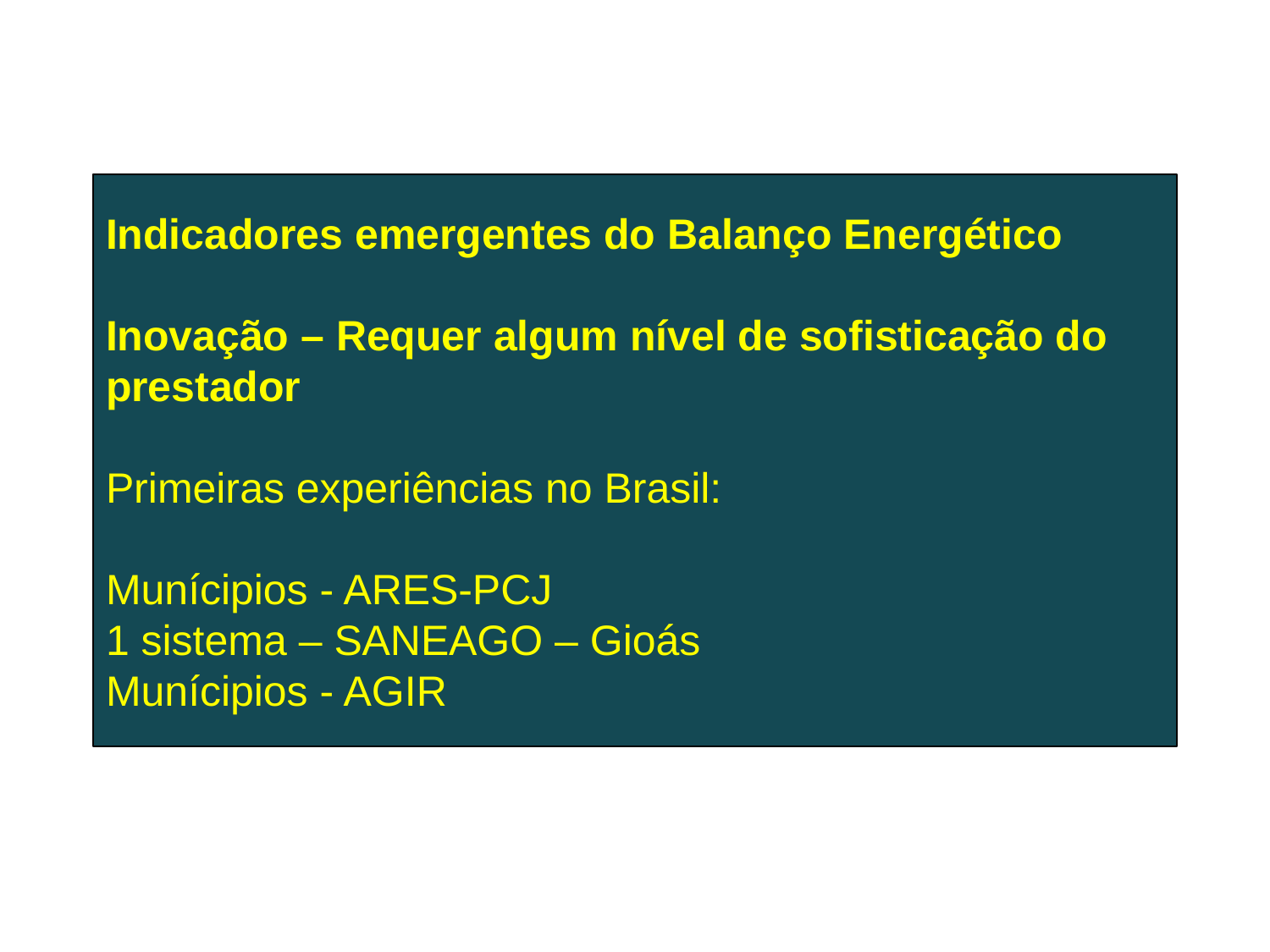

Indicadores emergentes do Balanço Energético

Inovação – Requer algum nível de sofisticação do prestador

Primeiras experiências no Brasil:

Munícipios - ARES-PCJ
1 sistema – SANEAGO – Gioás
Munícipios - AGIR